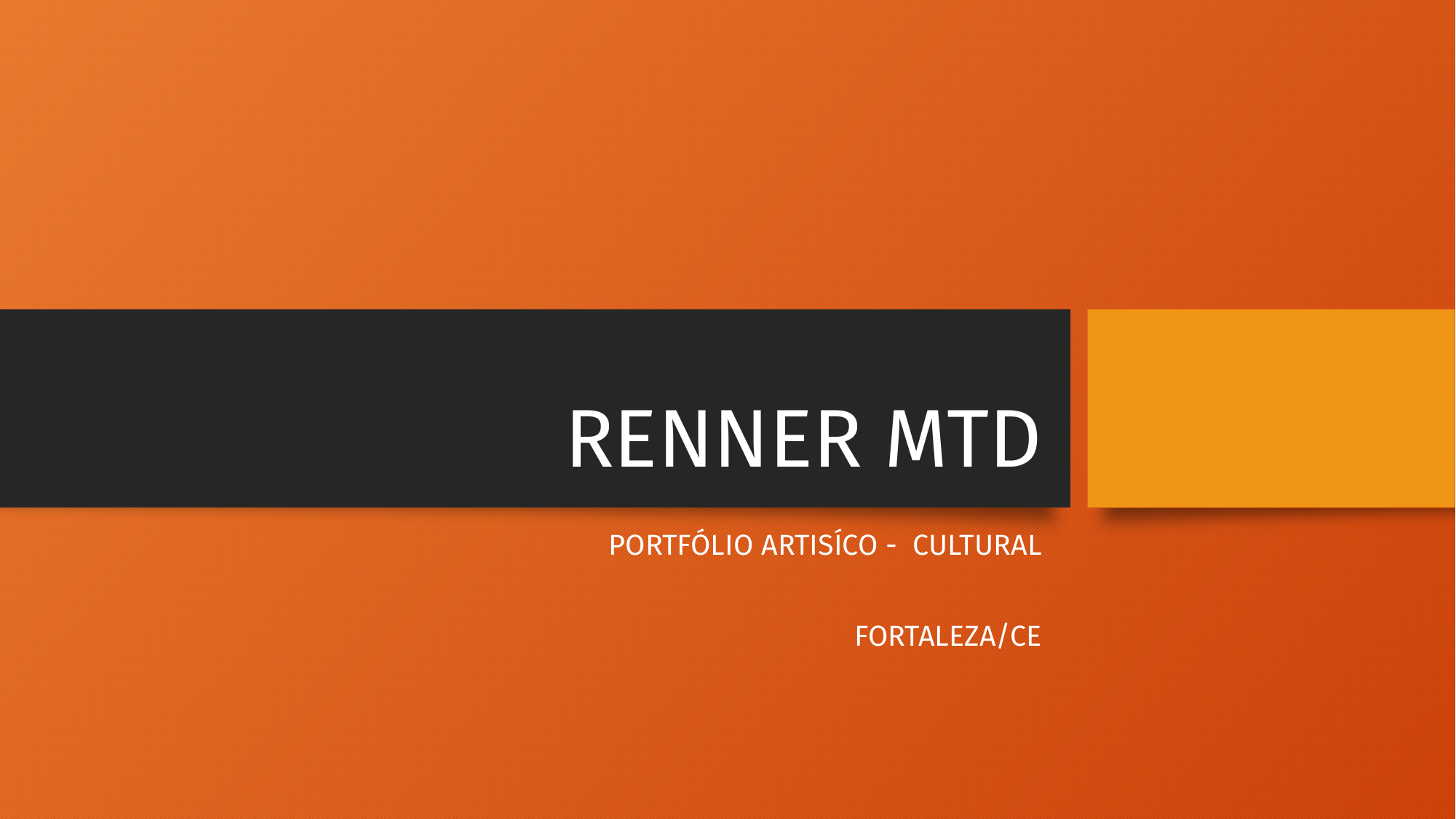

# RENNER MTD
PORTFÓLIO ARTISÍCO -  CULTURAL

FORTALEZA/CE